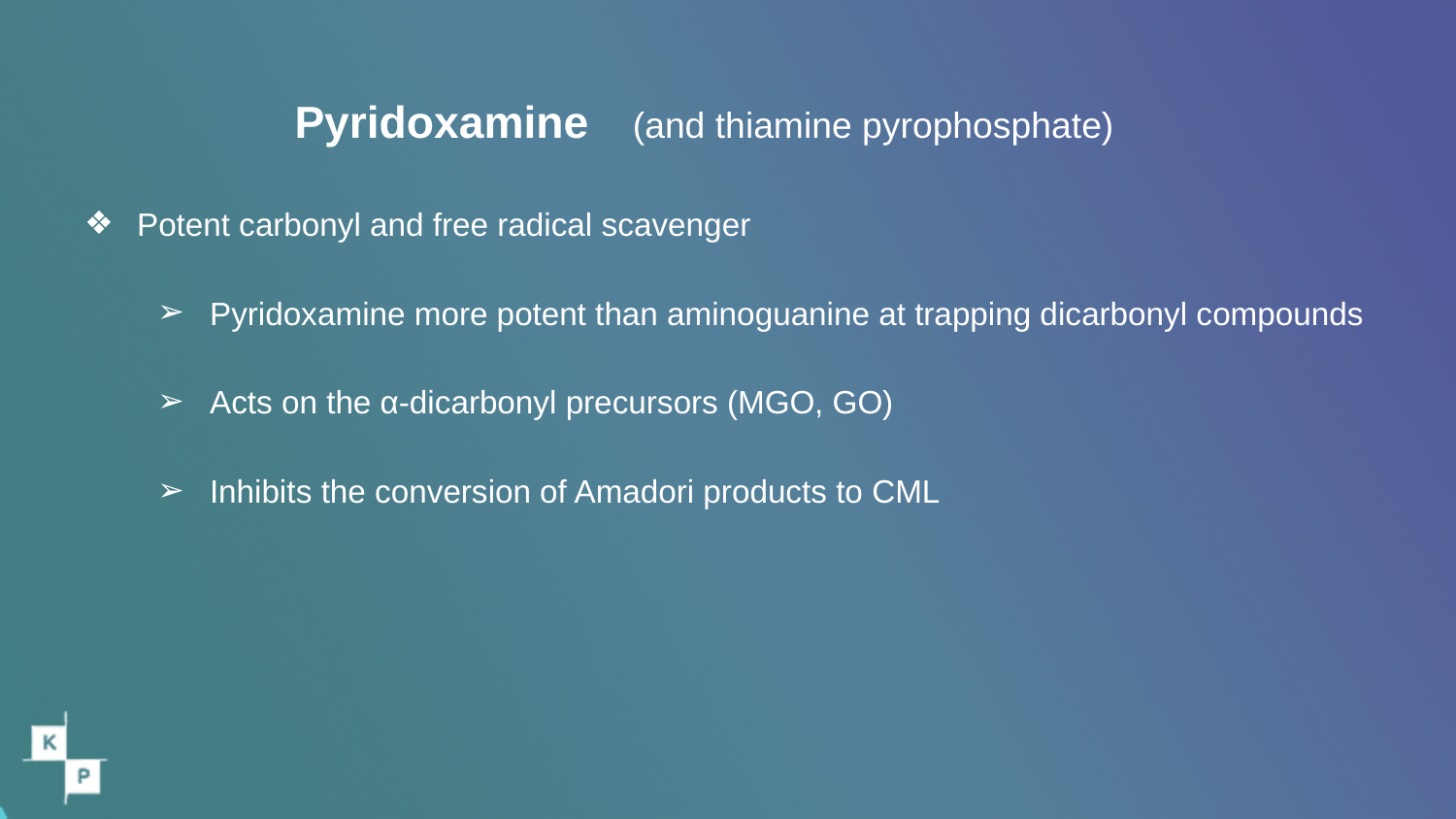

# Pyridoxamine 	(and thiamine pyrophosphate)

Potent carbonyl and free radical scavenger

Pyridoxamine more potent than aminoguanine at trapping dicarbonyl compounds

Acts on the α-dicarbonyl precursors (MGO, GO)

Inhibits the conversion of Amadori products to CML